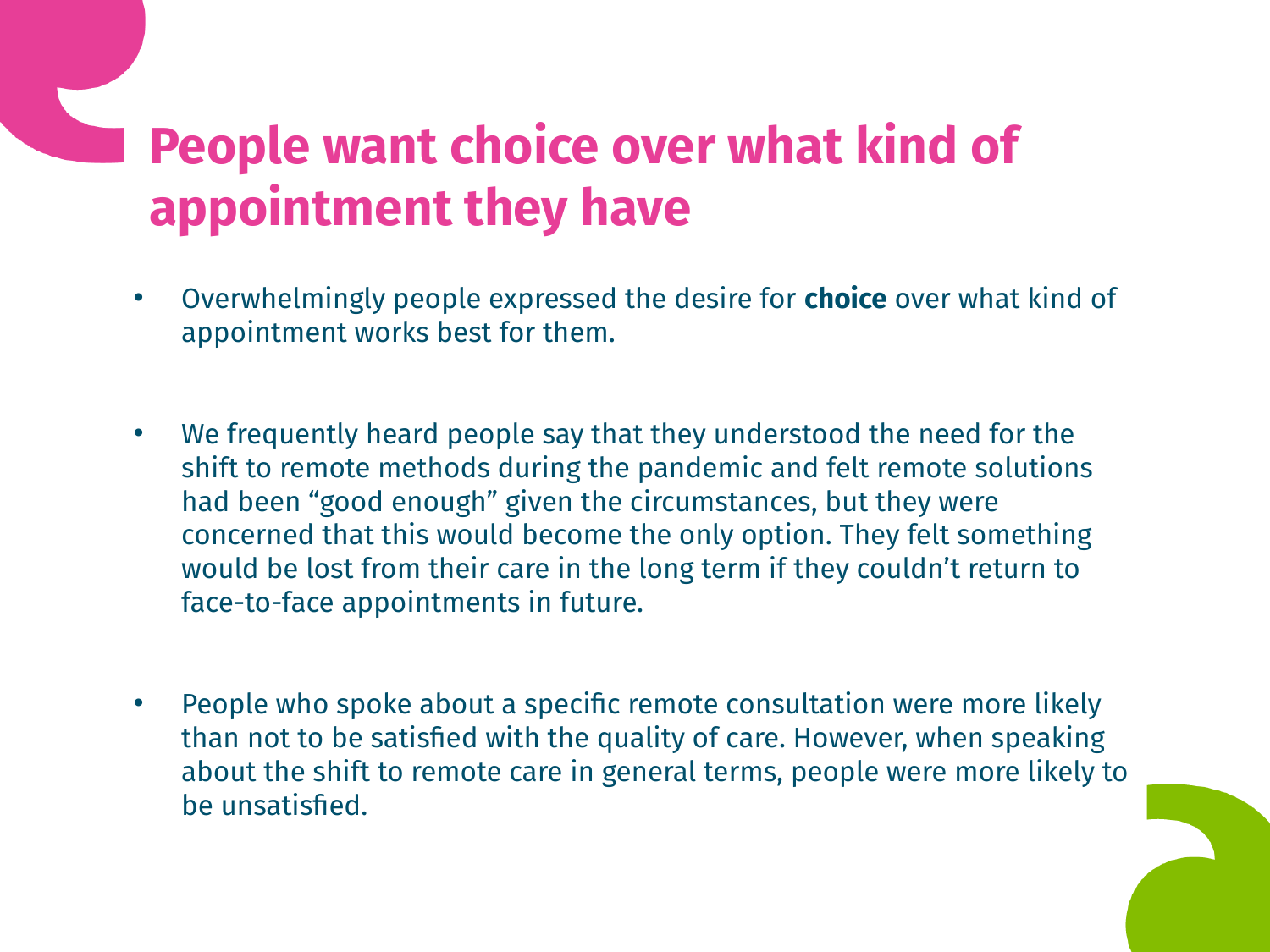

# People want choice over what kind of appointment they have
Overwhelmingly people expressed the desire for choice over what kind of appointment works best for them.
We frequently heard people say that they understood the need for the shift to remote methods during the pandemic and felt remote solutions had been “good enough” given the circumstances, but they were concerned that this would become the only option. They felt something would be lost from their care in the long term if they couldn’t return to face-to-face appointments in future.
People who spoke about a specific remote consultation were more likely than not to be satisfied with the quality of care. However, when speaking about the shift to remote care in general terms, people were more likely to be unsatisfied.